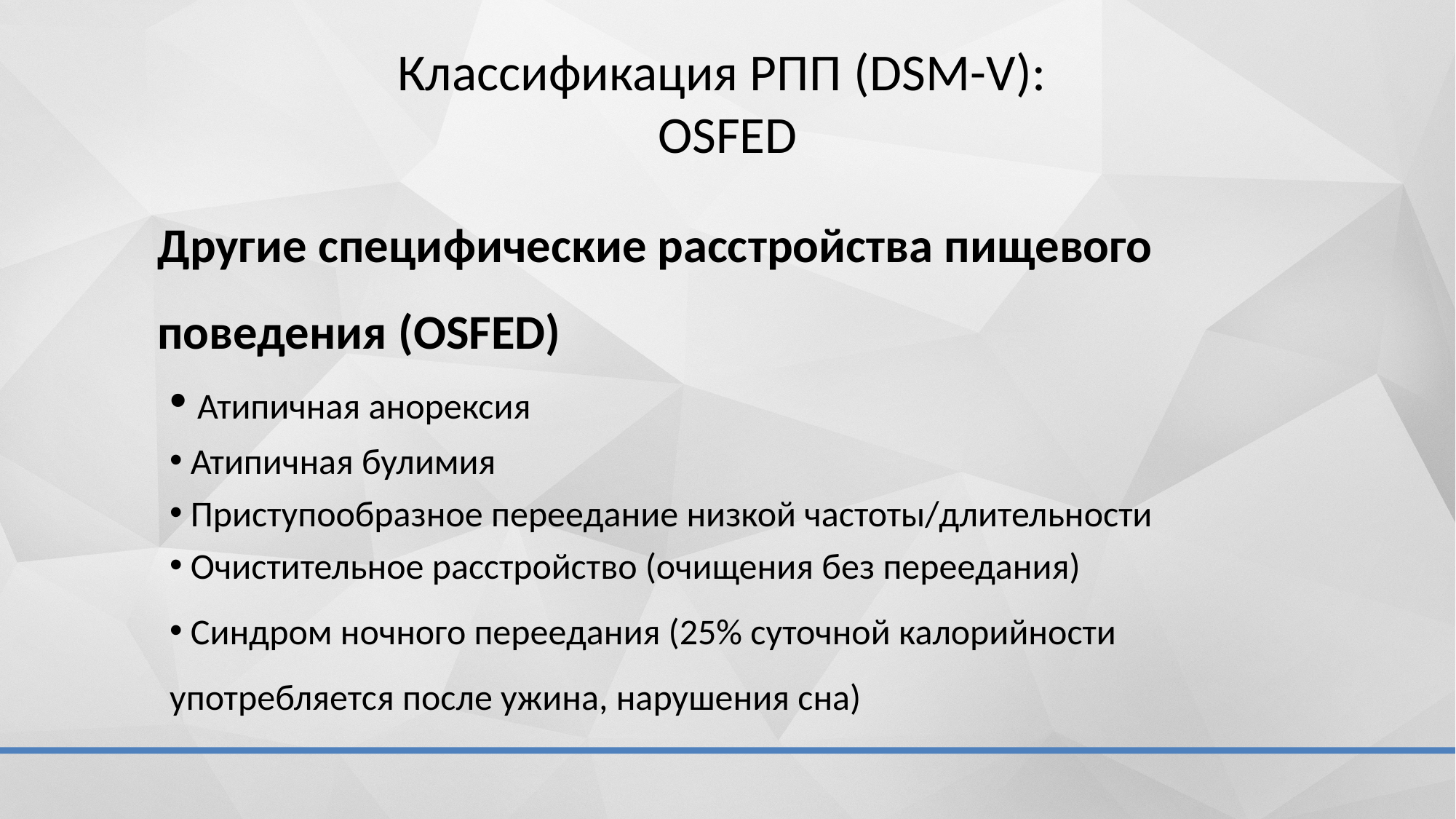

# Классификация РПП (DSM-V): OSFED
Другие специфические расстройства пищевого поведения (OSFED)
 Атипичная анорексия
 Атипичная булимия
 Приступообразное переедание низкой частоты/длительности
 Очистительное расстройство (очищения без переедания)
 Синдром ночного переедания (25% суточной калорийности употребляется после ужина, нарушения сна)